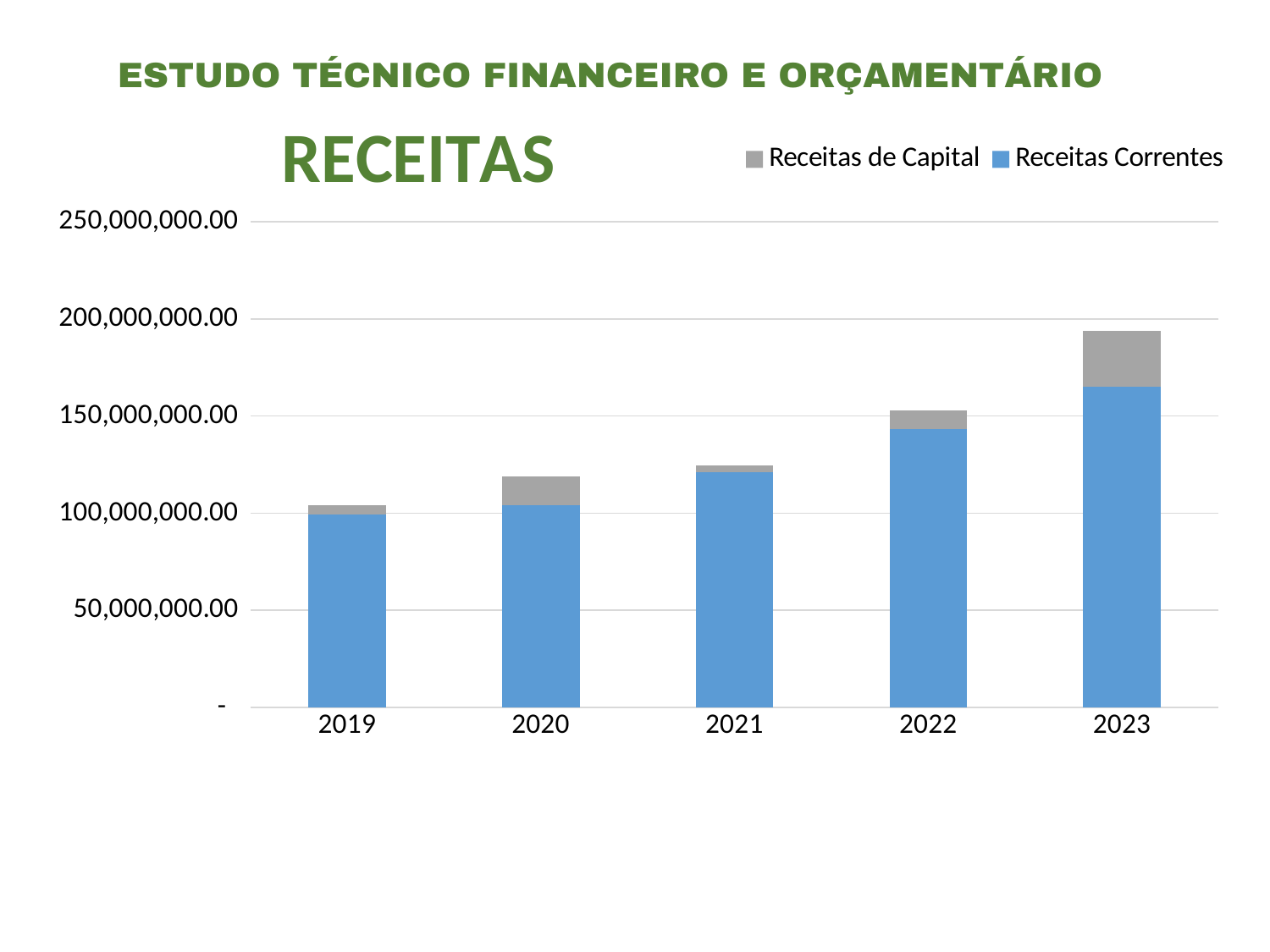

ESTUDO TÉCNICO FINANCEIRO E ORÇAMENTÁRIO

### Chart: RECEITAS

| Category | Receitas Correntes | Receitas de Capital |
|---|---|---|
| 2019 | 99263749.11 | 4799375.62 |
| 2020 | 104267908.98 | 14595927.21 |
| 2021 | 120886292.18 | 3738972.05 |
| 2022 | 143105828.88 | 9933778.61 |
| 2023 | 164891936.22 | 28799946.96 |